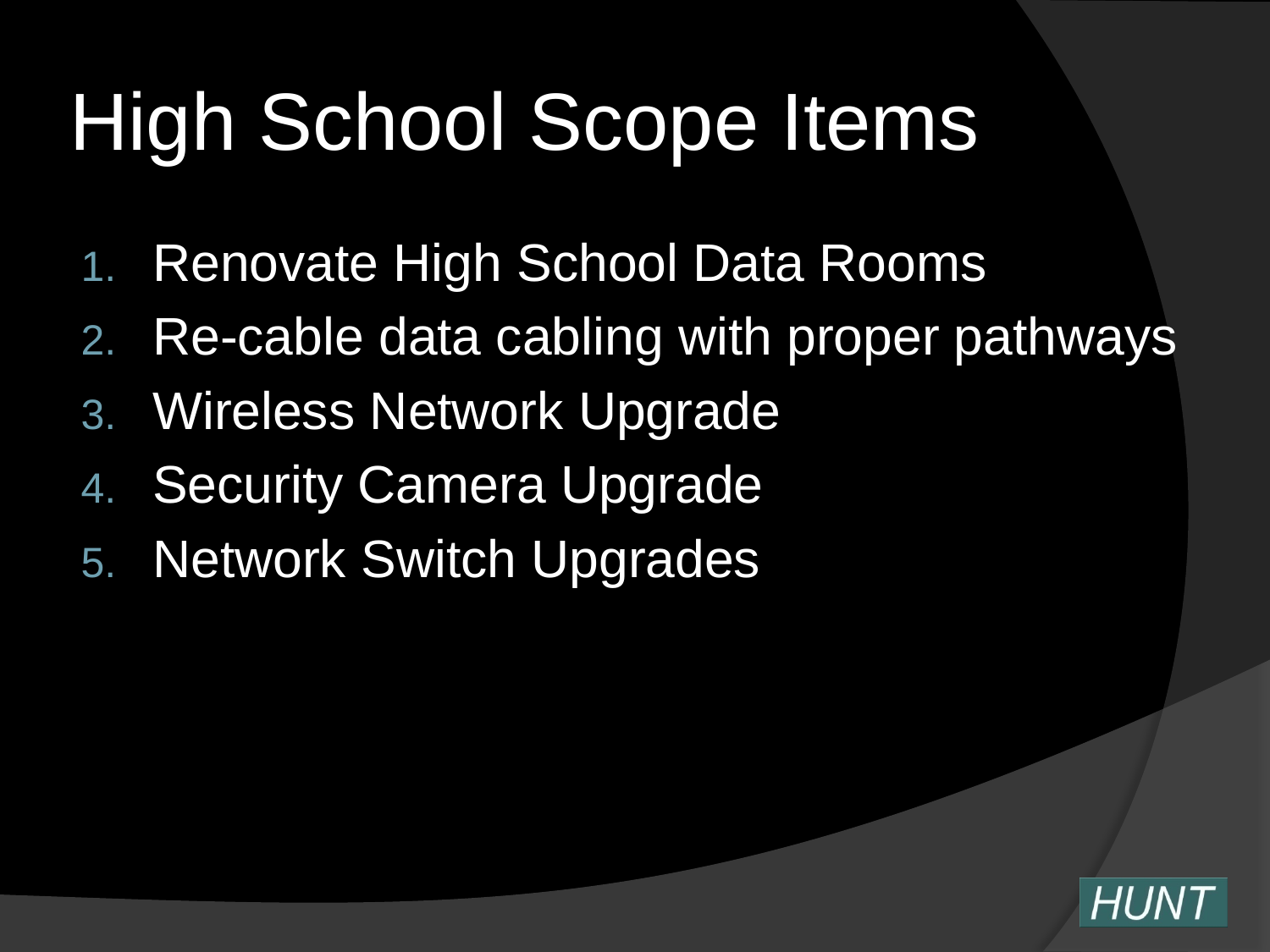

# High School Scope Items
Renovate High School Data Rooms
Re-cable data cabling with proper pathways
Wireless Network Upgrade
Security Camera Upgrade
Network Switch Upgrades